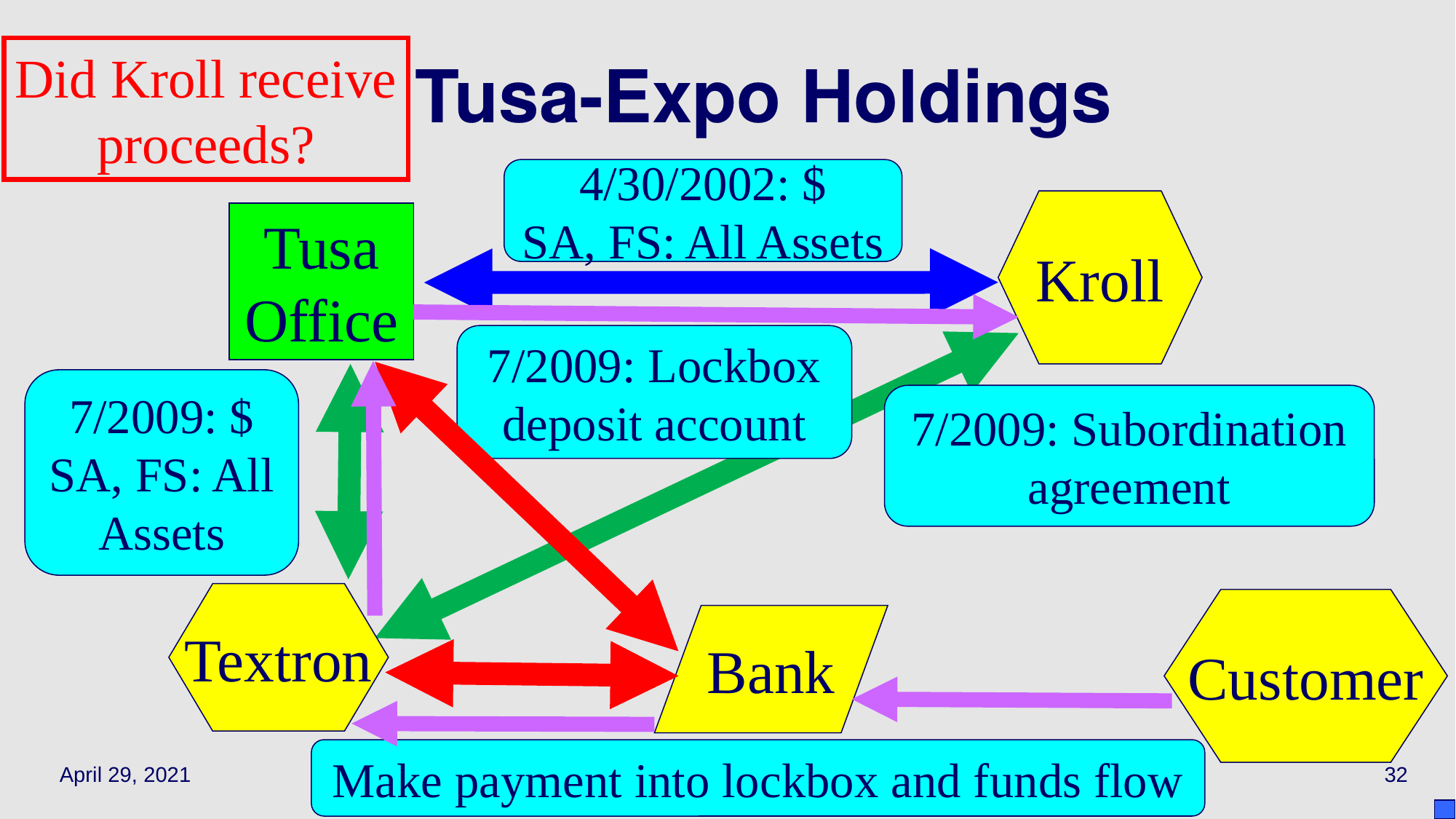

# Tusa-Expo Holdings
Did Kroll receive proceeds?
4/30/2002: $
SA, FS: All Assets
Kroll
Tusa Office

7/2009: Lockbox deposit account

7/2009: $
SA, FS: All Assets
7/2009: Subordination agreement
Textron
Customer
Bank

Make payment into lockbox and funds flow
April 29, 2021
32